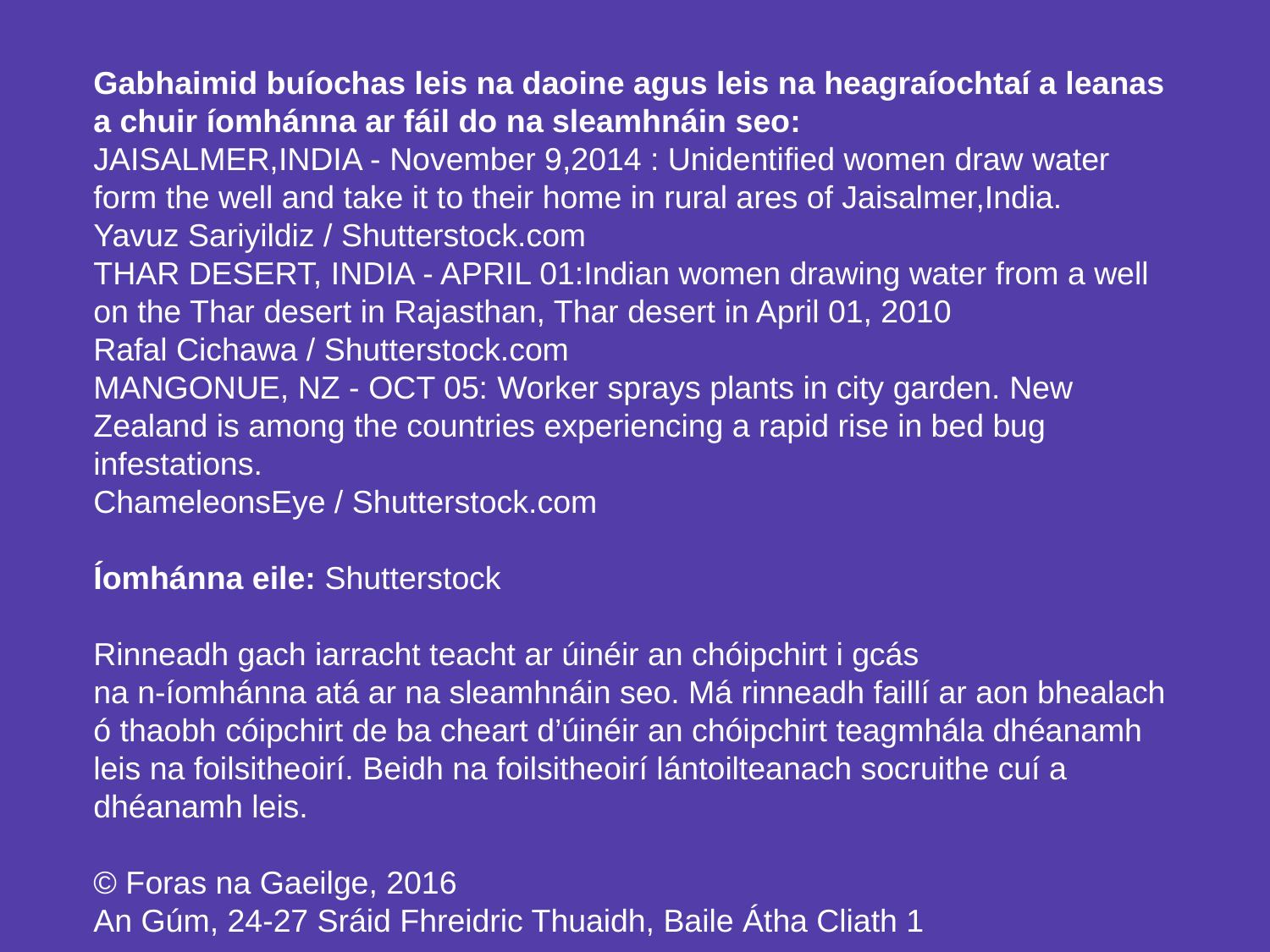

Gabhaimid buíochas leis na daoine agus leis na heagraíochtaí a leanas a chuir íomhánna ar fáil do na sleamhnáin seo:
JAISALMER,INDIA - November 9,2014 : Unidentified women draw water form the well and take it to their home in rural ares of Jaisalmer,India.
Yavuz Sariyildiz / Shutterstock.com
THAR DESERT, INDIA - APRIL 01:Indian women drawing water from a well on the Thar desert in Rajasthan, Thar desert in April 01, 2010
Rafal Cichawa / Shutterstock.com
MANGONUE, NZ - OCT 05: Worker sprays plants in city garden. New Zealand is among the countries experiencing a rapid rise in bed bug infestations.
ChameleonsEye / Shutterstock.com

Íomhánna eile: Shutterstock

Rinneadh gach iarracht teacht ar úinéir an chóipchirt i gcás
na n‑íomhánna atá ar na sleamhnáin seo. Má rinneadh faillí ar aon bhealach ó thaobh cóipchirt de ba cheart d’úinéir an chóipchirt teagmhála dhéanamh leis na foilsitheoirí. Beidh na foilsitheoirí lántoilteanach socruithe cuí a dhéanamh leis.

© Foras na Gaeilge, 2016
An Gúm, 24-27 Sráid Fhreidric Thuaidh, Baile Átha Cliath 1